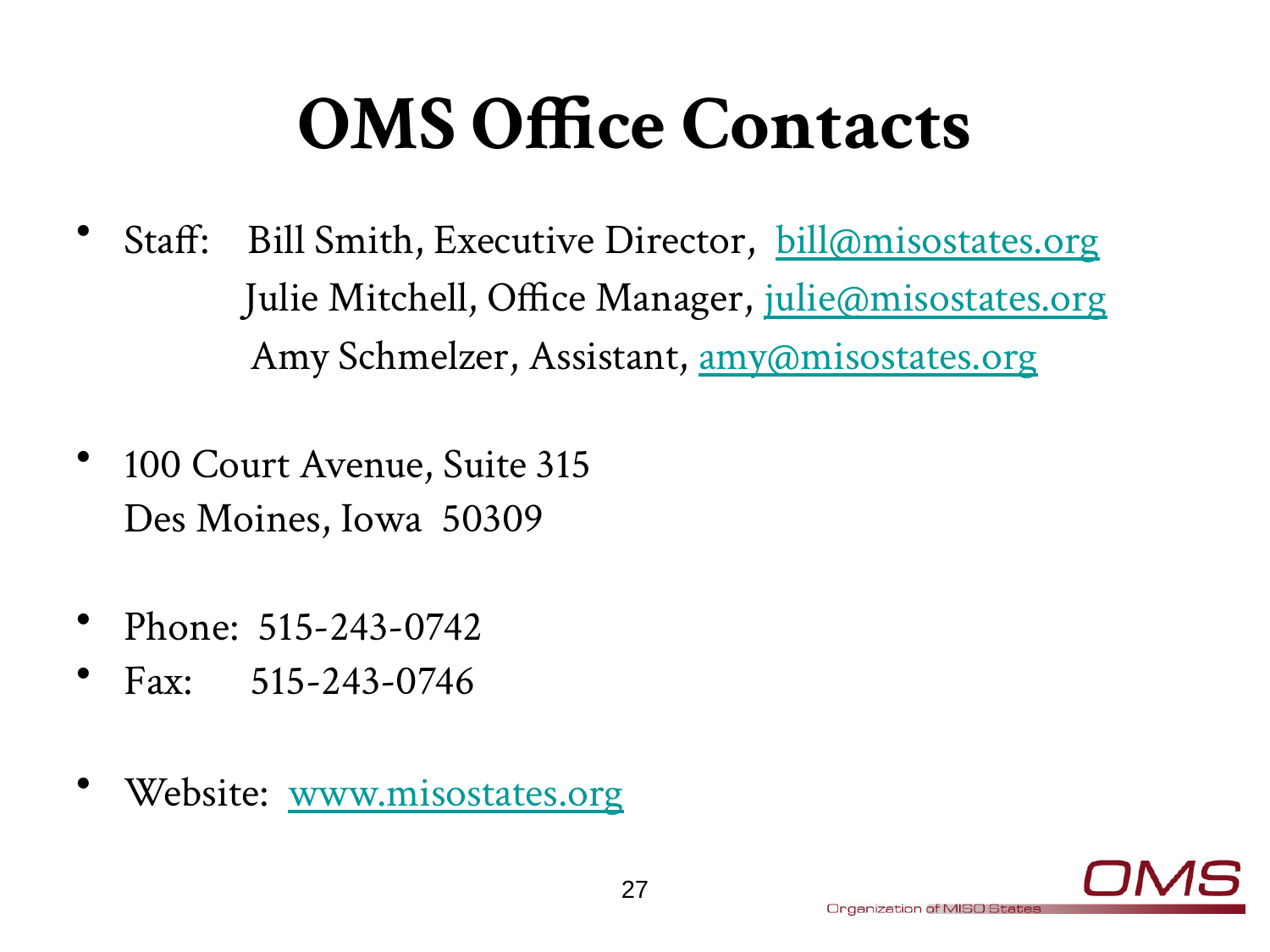

# OMS Office Contacts
Staff:    Bill Smith, Executive Director,  bill@misostates.org
           Julie Mitchell, Office Manager, julie@misostates.org
Amy Schmelzer, Assistant, amy@misostates.org

100 Court Avenue, Suite 315
	Des Moines, Iowa  50309

Phone:  515-243-0742
Fax:      515-243-0746

Website:  www.misostates.org
27